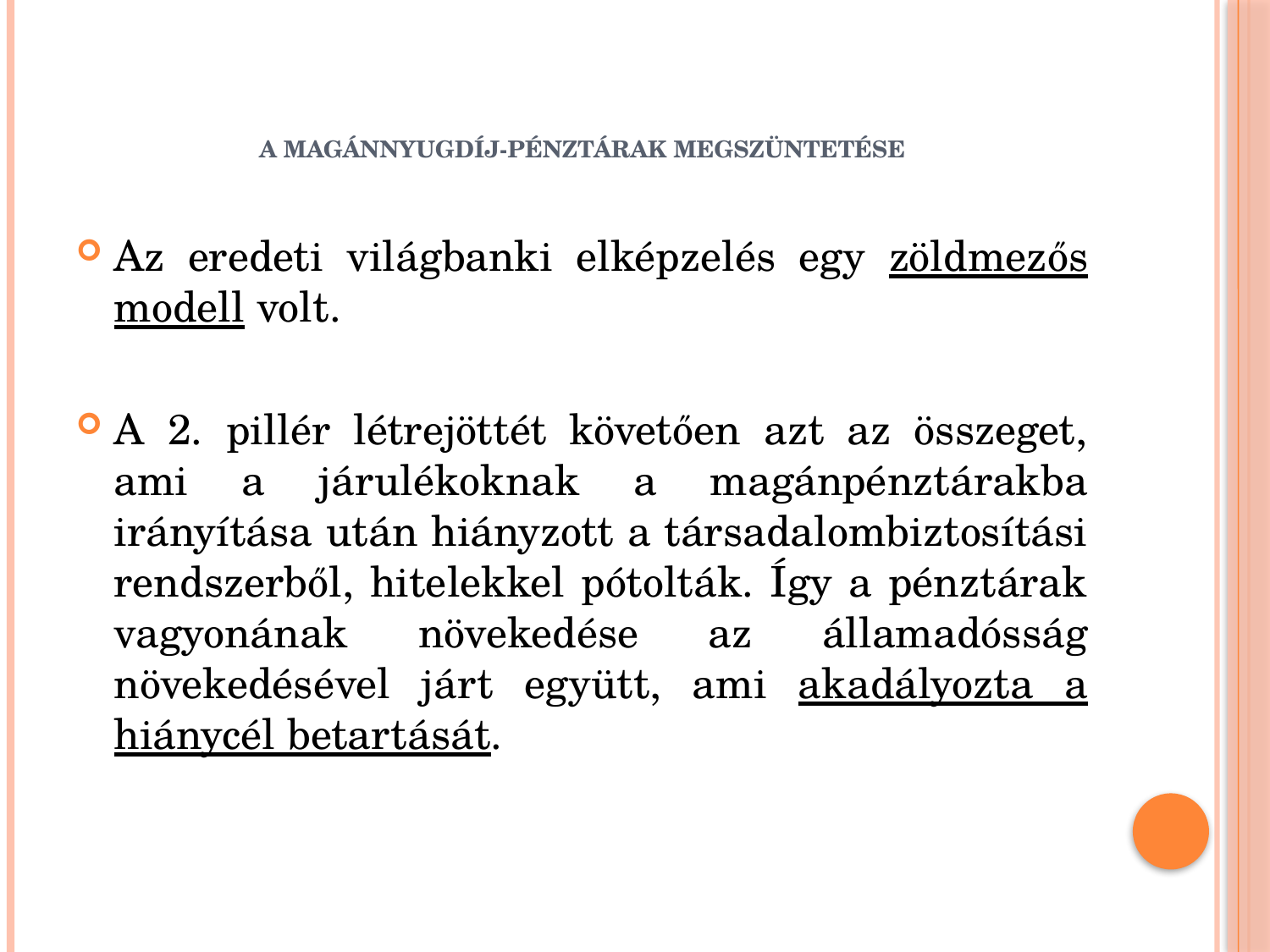

# A Magánnyugdíj-pénztárak megszüntetése
Az eredeti világbanki elképzelés egy zöldmezős modell volt.

A 2. pillér létrejöttét követően azt az összeget, ami a járulékoknak a magánpénztárakba irányítása után hiányzott a társadalombiztosítási rendszerből, hitelekkel pótolták. Így a pénztárak vagyonának növekedése az államadósság növekedésével járt együtt, ami akadályozta a hiánycél betartását.